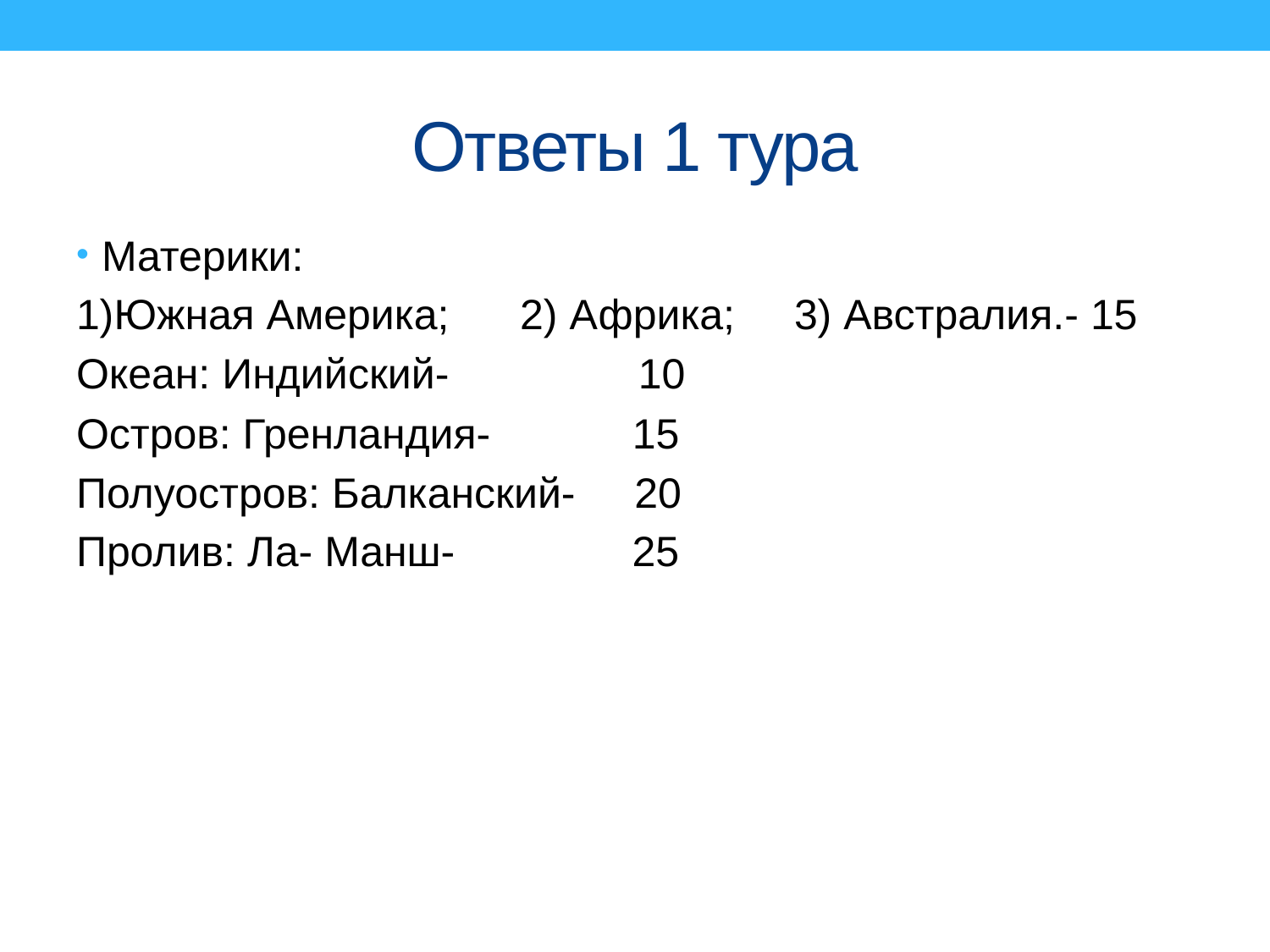

# Ответы 1 тура
Материки:
1)Южная Америка;      2) Африка;     3) Австралия.- 15
Океан: Индийский-                10
Остров: Гренландия-            15
Полуостров: Балканский-     20
Пролив: Ла- Манш-               25